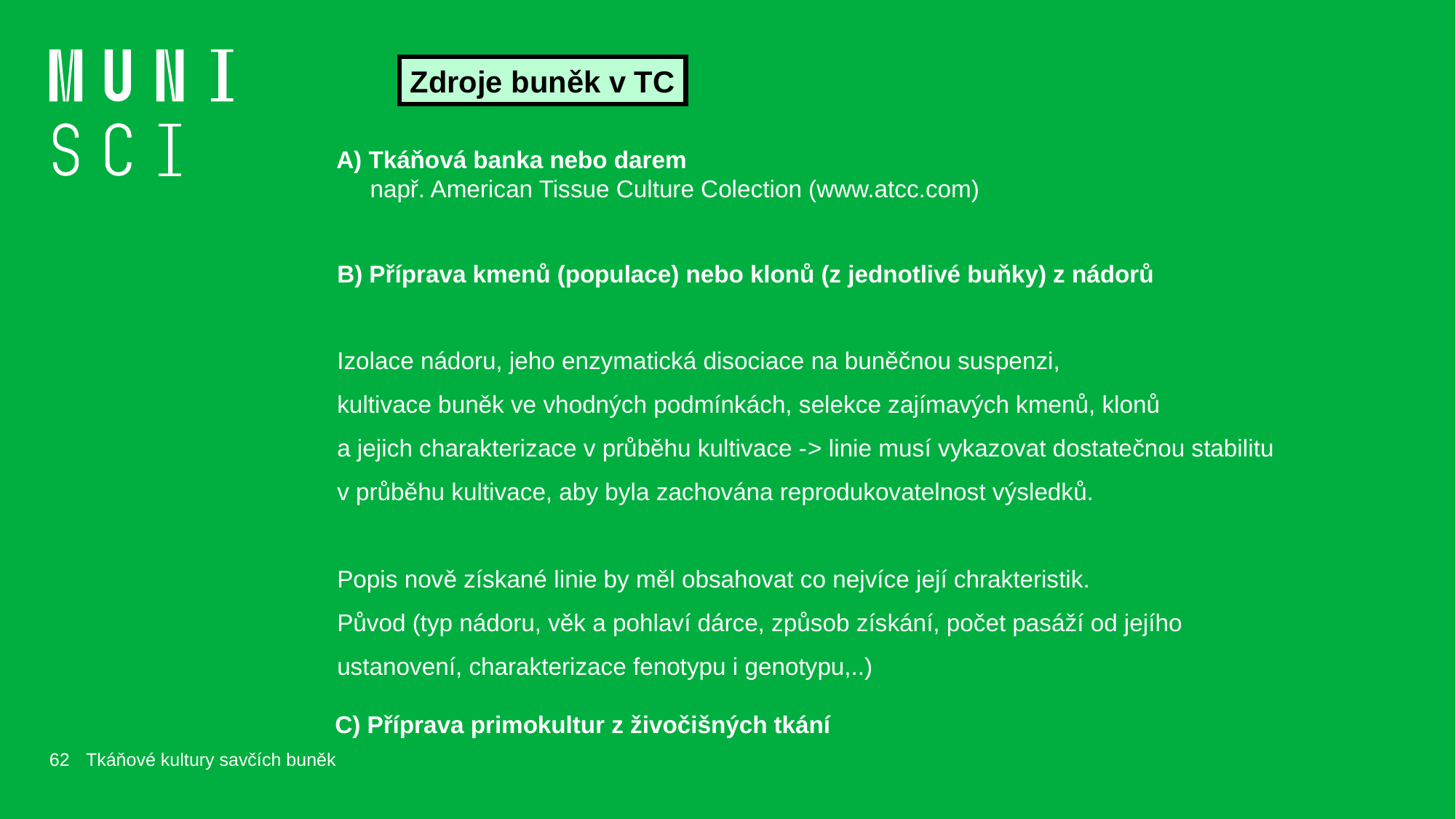

Zdroje buněk v TC
A) Tkáňová banka nebo darem
     např. American Tissue Culture Colection (www.atcc.com)
B) Příprava kmenů (populace) nebo klonů (z jednotlivé buňky) z nádorů

Izolace nádoru, jeho enzymatická disociace na buněčnou suspenzi,
kultivace buněk ve vhodných podmínkách, selekce zajímavých kmenů, klonů
a jejich charakterizace v průběhu kultivace -> linie musí vykazovat dostatečnou stabilitu
v průběhu kultivace, aby byla zachována reprodukovatelnost výsledků.

Popis nově získané linie by měl obsahovat co nejvíce její chrakteristik.
Původ (typ nádoru, věk a pohlaví dárce, způsob získání, počet pasáží od jejího
ustanovení, charakterizace fenotypu i genotypu,..)
C) Příprava primokultur z živočišných tkání
62
Tkáňové kultury savčích buněk